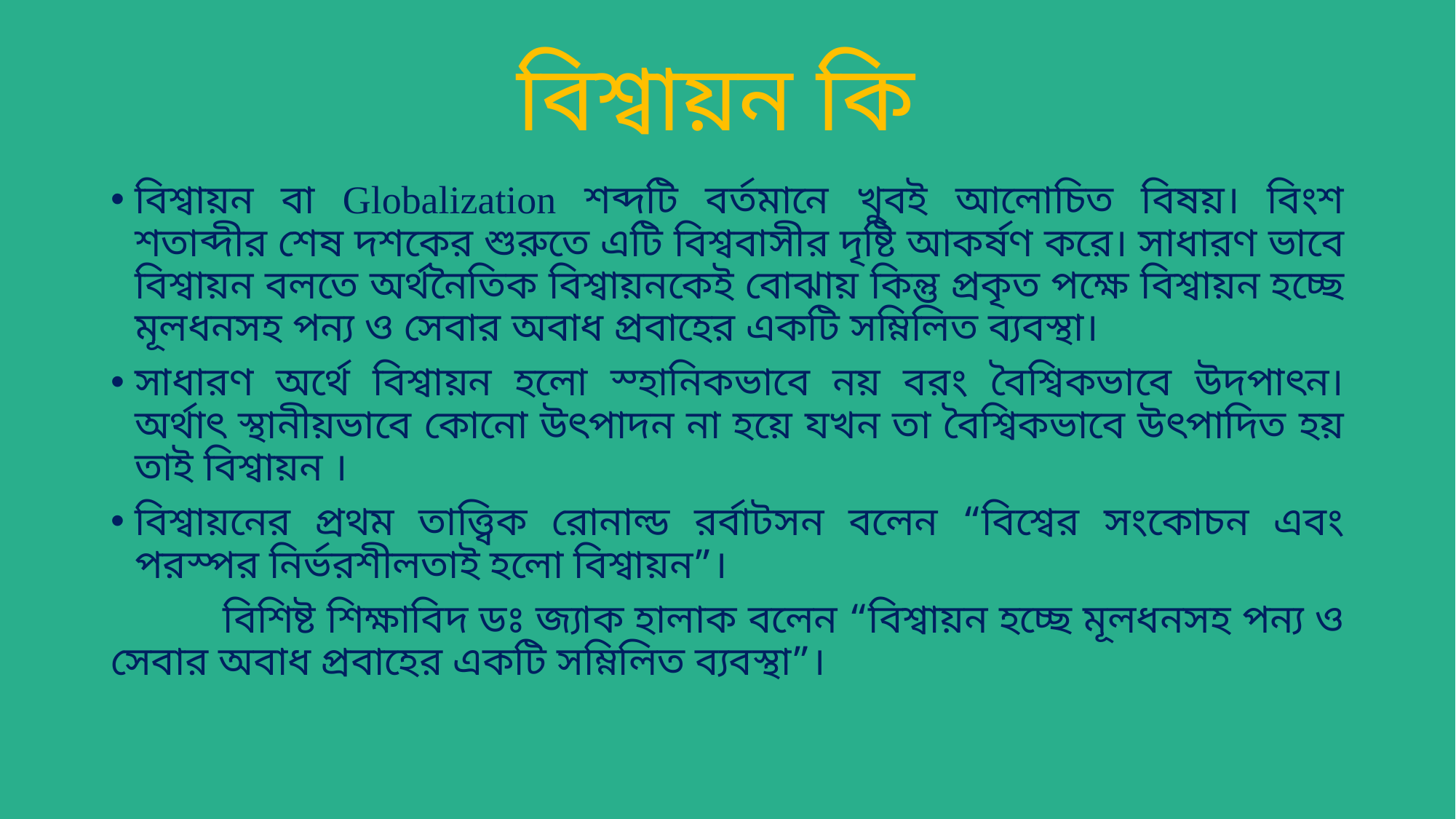

# বিশ্বায়ন কি
বিশ্বায়ন বা Globalization শব্দটি বর্তমানে খুবই আলোচিত বিষয়। বিংশ শতাব্দীর শেষ দশকের শুরুতে এটি বিশ্ববাসীর দৃষ্টি আকর্ষণ করে। সাধারণ ভাবে বিশ্বায়ন বলতে অর্থনৈতিক বিশ্বায়নকেই বোঝায় কিন্তু প্রকৃত পক্ষে বিশ্বায়ন হচ্ছে মূলধনসহ পন্য ও সেবার অবাধ প্রবাহের একটি সম্নিলিত ব্যবস্থা।
সাধারণ অর্থে বিশ্বায়ন হলো স্হানিকভাবে নয় বরং বৈশ্বিকভাবে উদপাৎন। অর্থাৎ স্থানীয়ভাবে কোনো উৎপাদন না হয়ে যখন তা বৈশ্বিকভাবে উৎপাদিত হয় তাই বিশ্বায়ন ।
বিশ্বায়নের প্রথম তাত্ত্বিক রোনাল্ড রর্বাটসন বলেন “বিশ্বের সংকোচন এবং পরস্পর নির্ভরশীলতাই হলো বিশ্বায়ন”।
          বিশিষ্ট শিক্ষাবিদ ডঃ জ্যাক হালাক বলেন “বিশ্বায়ন হচ্ছে মূলধনসহ পন্য ও সেবার অবাধ প্রবাহের একটি সম্নিলিত ব্যবস্থা”।